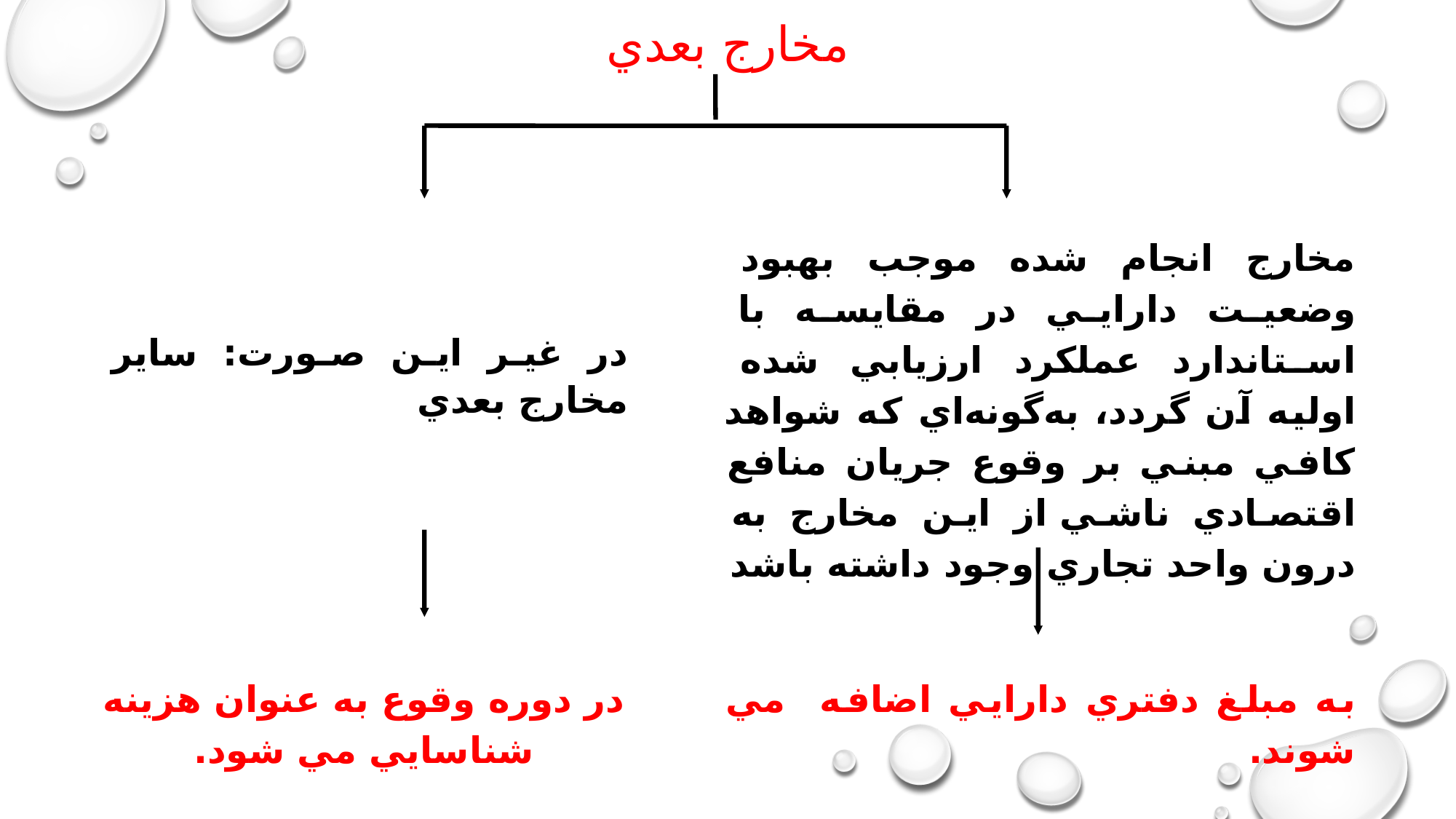

# مخارج بعدي

| در غير اين صورت: ساير مخارج بعدي |  | مخارج انجام شده موجب بهبود وضعيت دارايي در مقايسه با استاندارد عملکرد ارزيابي شده اوليه آن گردد، به‌گونه‌اي که شواهد کافي مبني بر وقوع جريان منافع اقتصادي ناشي از اين مخارج به درون واحد تجاري وجود داشته باشد |
| --- | --- | --- |
|  |  |  |
| در دوره وقوع به عنوان هزينه شناسايي مي شود. |  | به مبلغ دفتري دارايي اضافه مي شوند. |

11/64